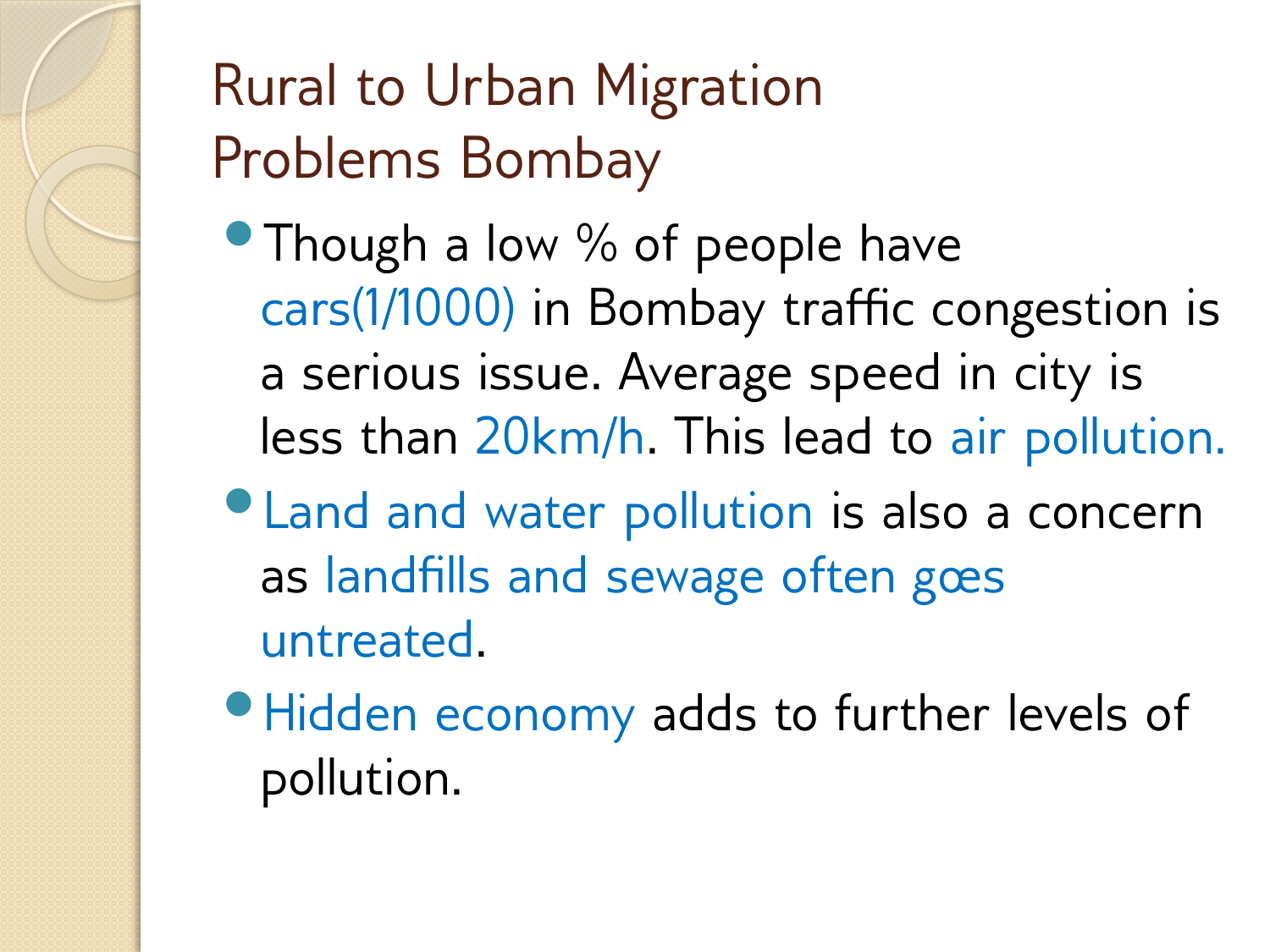

# Rural to Urban Migration Problems Bombay
Though a low % of people have cars(1/1000) in Bombay traffic congestion is a serious issue. Average speed in city is less than 20km/h. This lead to air pollution.
Land and water pollution is also a concern as landfills and sewage often goes untreated.
Hidden economy adds to further levels of pollution.